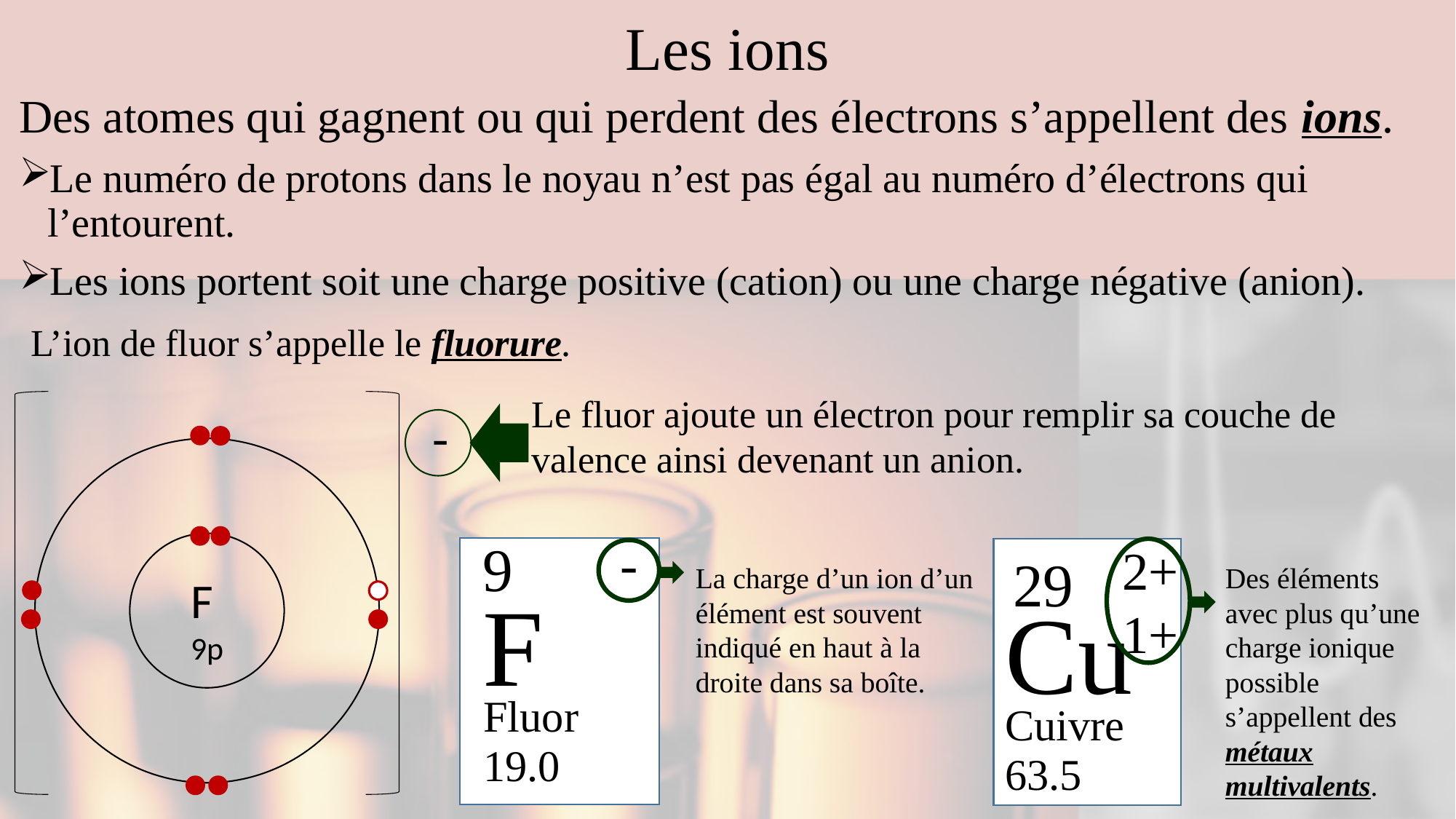

# Les ions
Des atomes qui gagnent ou qui perdent des électrons s’appellent des ions.
Le numéro de protons dans le noyau n’est pas égal au numéro d’électrons qui l’entourent.
Les ions portent soit une charge positive (cation) ou une charge négative (anion).

L’ion de fluor s’appelle le fluorure.
Le fluor ajoute un électron pour remplir sa couche de valence ainsi devenant un anion.

-

-
9

2+
1+

29
La charge d’un ion d’un élément est souvent indiqué en haut à la droite dans sa boîte.
Des éléments avec plus qu’une charge ionique possible s’appellent des métaux multivalents.

F
9p
F
Cu

Fluor
Cuivre
19.0
63.5